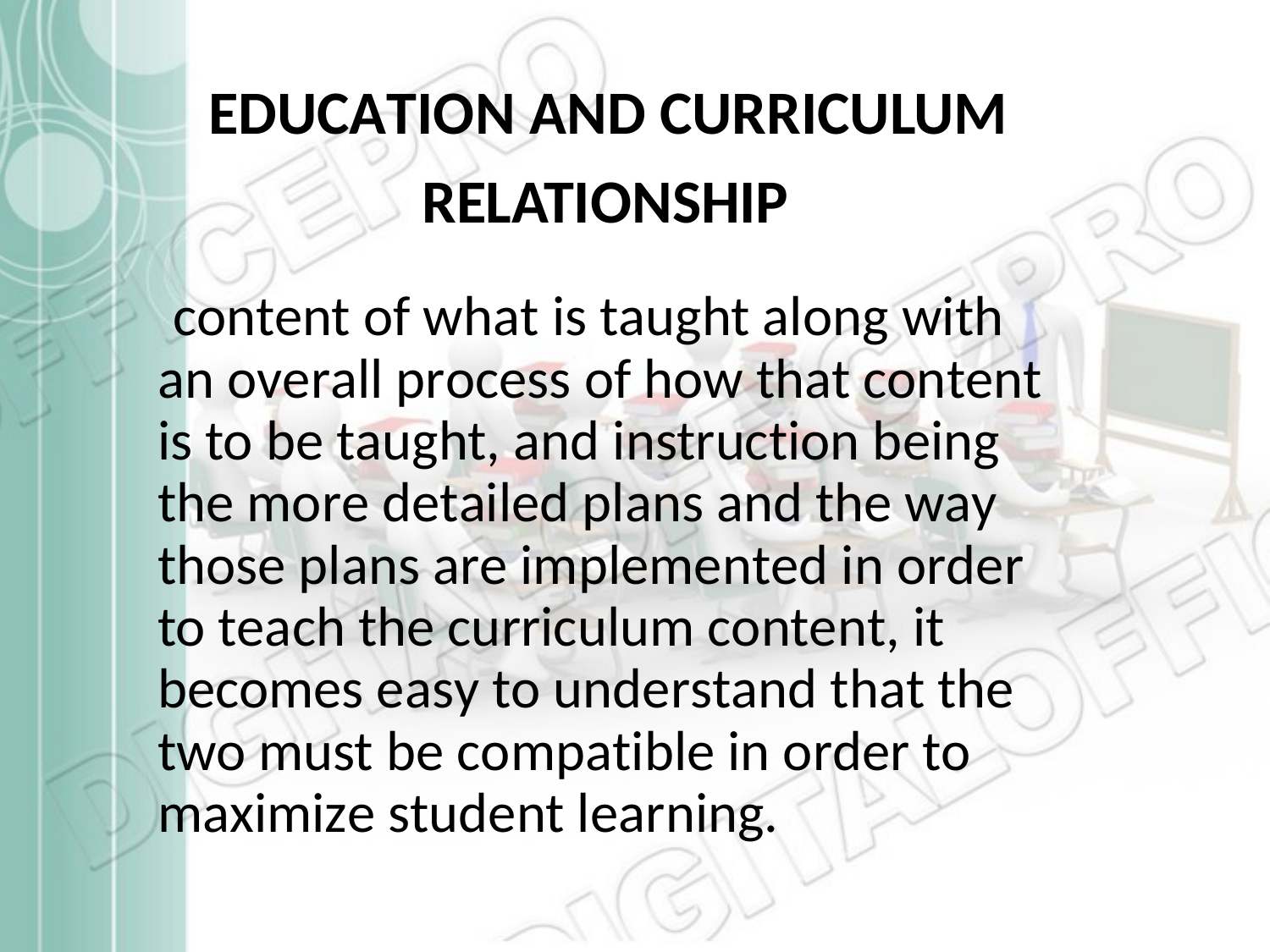

EDUCATION AND CURRICULUM
RELATIONSHIP
content of what is taught along with an overall process of how that content is to be taught, and instruction being the more detailed plans and the way those plans are implemented in order to teach the curriculum content, it becomes easy to understand that the two must be compatible in order to maximize student learning.